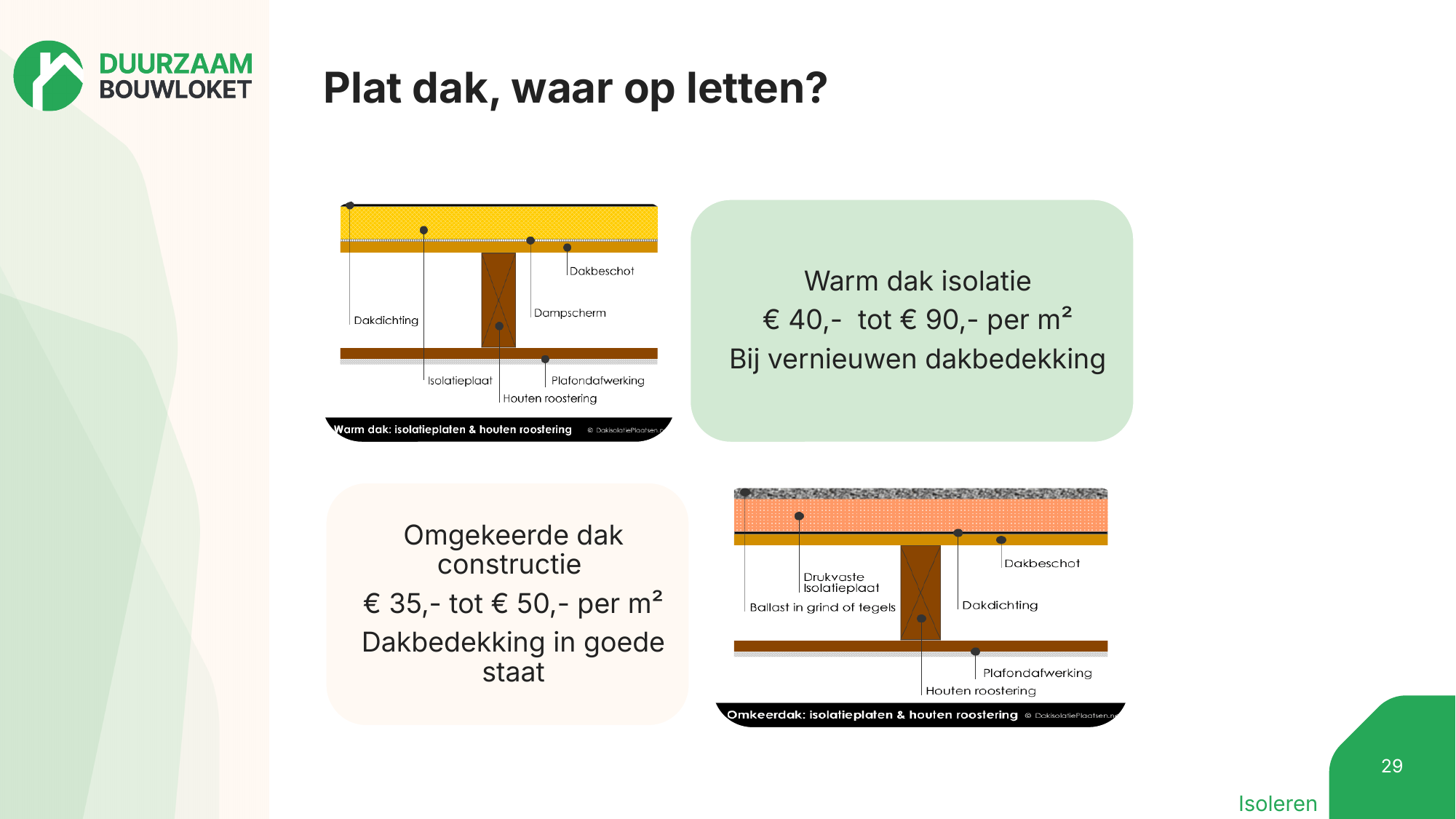

Plat dak, waar op letten?
Warm dak isolatie
€ 40,-  tot € 90,- per m²
Bij vernieuwen dakbedekking
Omgekeerde dak constructie
€ 35,- tot € 50,- per m²
Dakbedekking in goede staat
Isoleren